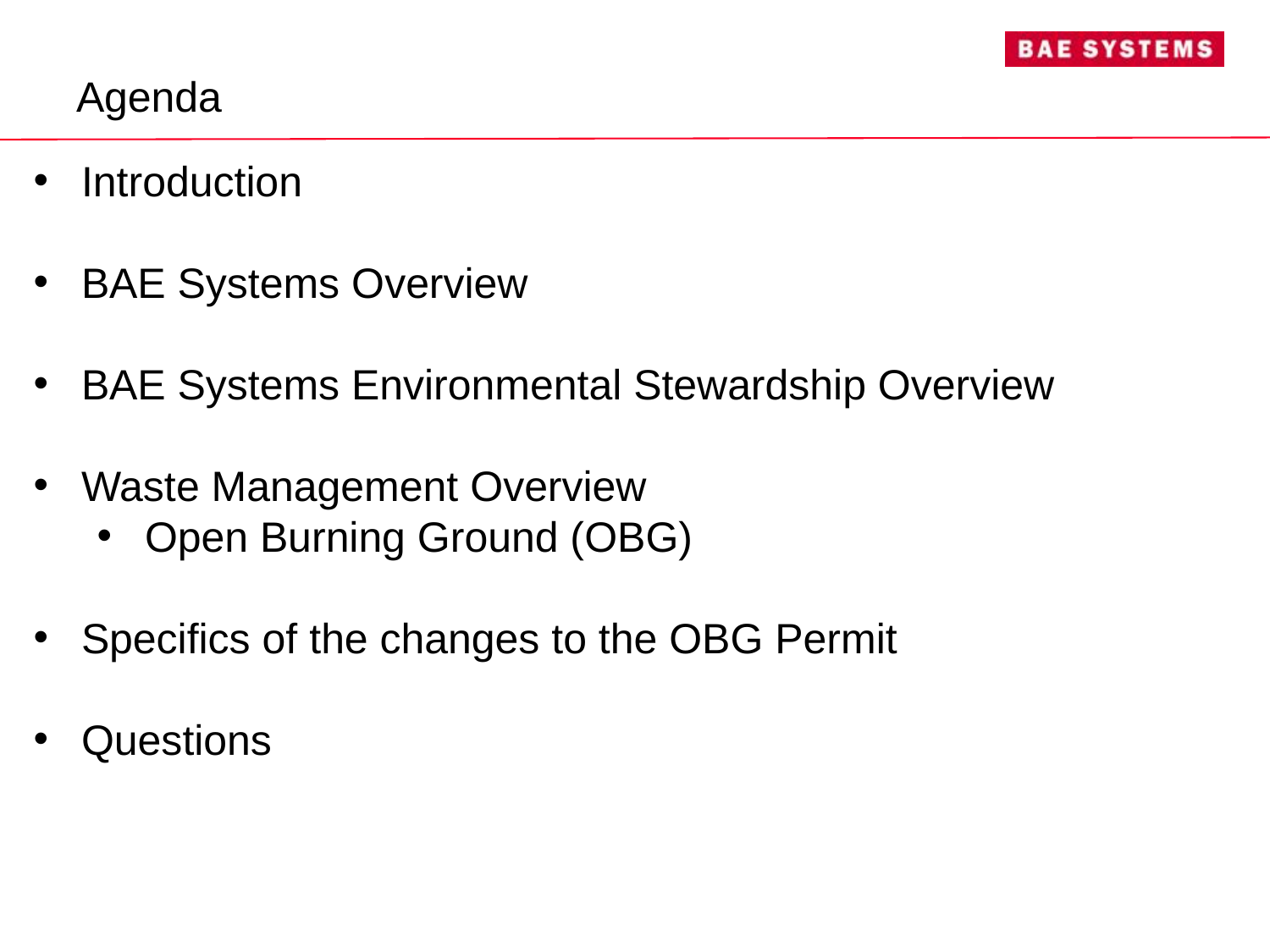

# Agenda
Introduction

BAE Systems Overview

BAE Systems Environmental Stewardship Overview

Waste Management Overview
Open Burning Ground (OBG)

Specifics of the changes to the OBG Permit

Questions

3